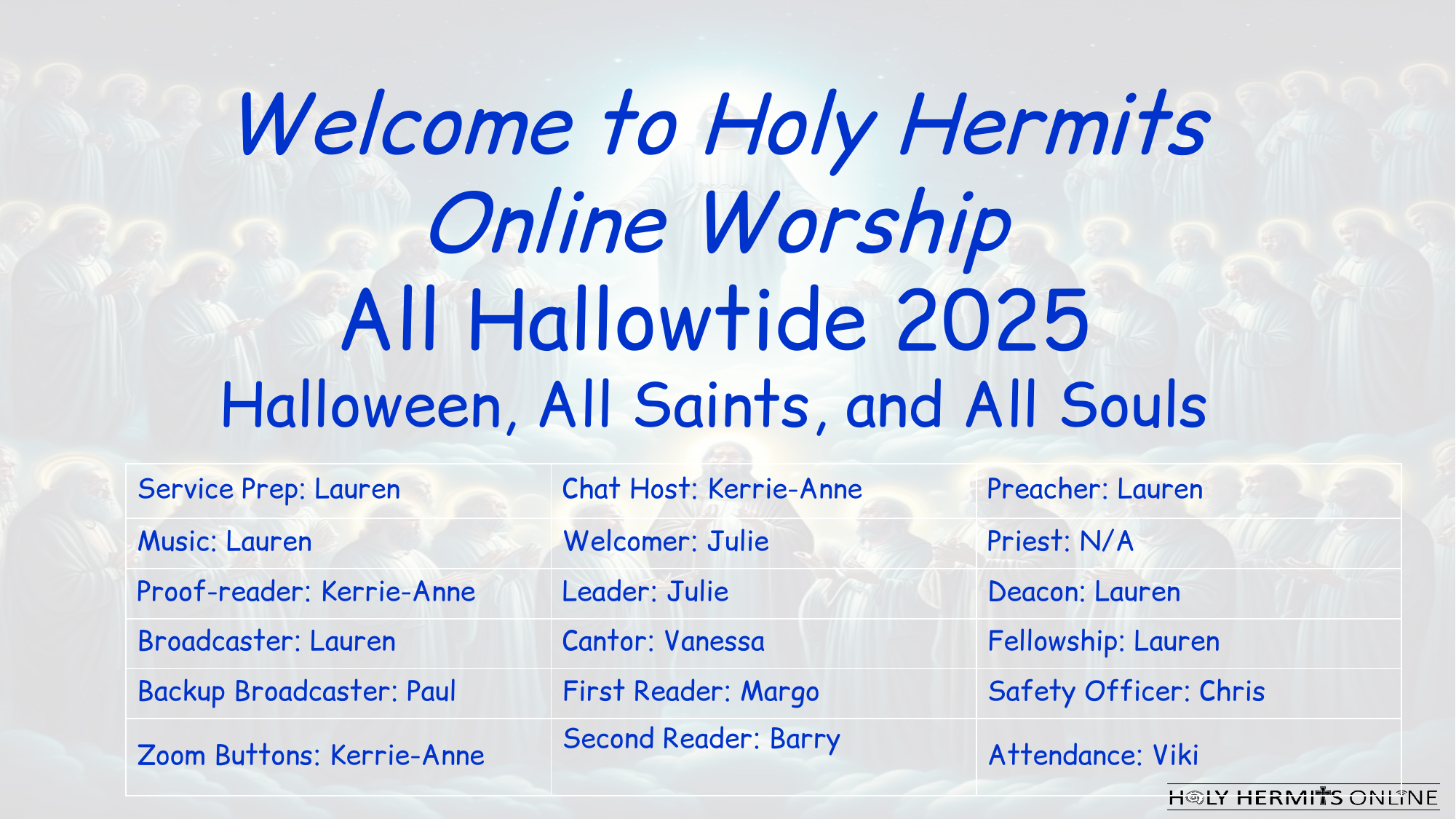

Welcome to Holy Hermits Online Worship
All Hallowtide 2025
Halloween, All Saints, and All Souls
| Service Prep: Lauren​ | Chat Host: Kerrie-Anne​ | Preacher: Lauren​ |
| --- | --- | --- |
| Music: Lauren​ | Welcomer: Julie​ | Priest: N/A​ |
| Proof-reader: Kerrie-Anne​ | Leader: Julie​ | Deacon: Lauren​ |
| Broadcaster: Lauren​ | Cantor: Vanessa​ | Fellowship: Lauren​ |
| Backup Broadcaster: Paul​ | First Reader: Margo​ | Safety Officer: Chris​ |
| Zoom Buttons: Kerrie-Anne​ | Second Reader: Barry​ ​ | Attendance: Viki​ |